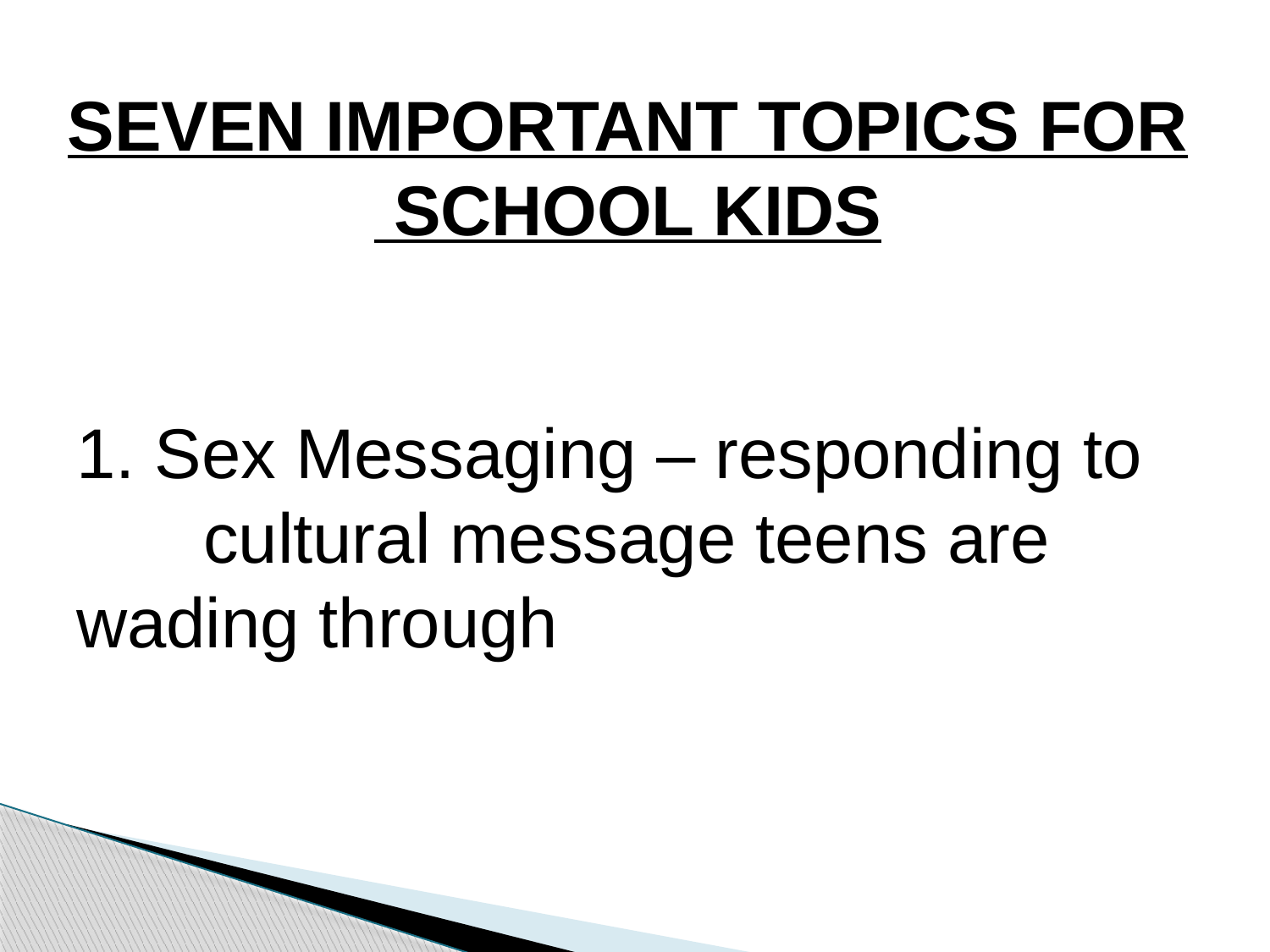

SEVEN IMPORTANT TOPICS FOR
 SCHOOL KIDS
1. Sex Messaging – responding to 	cultural message teens are 	wading through